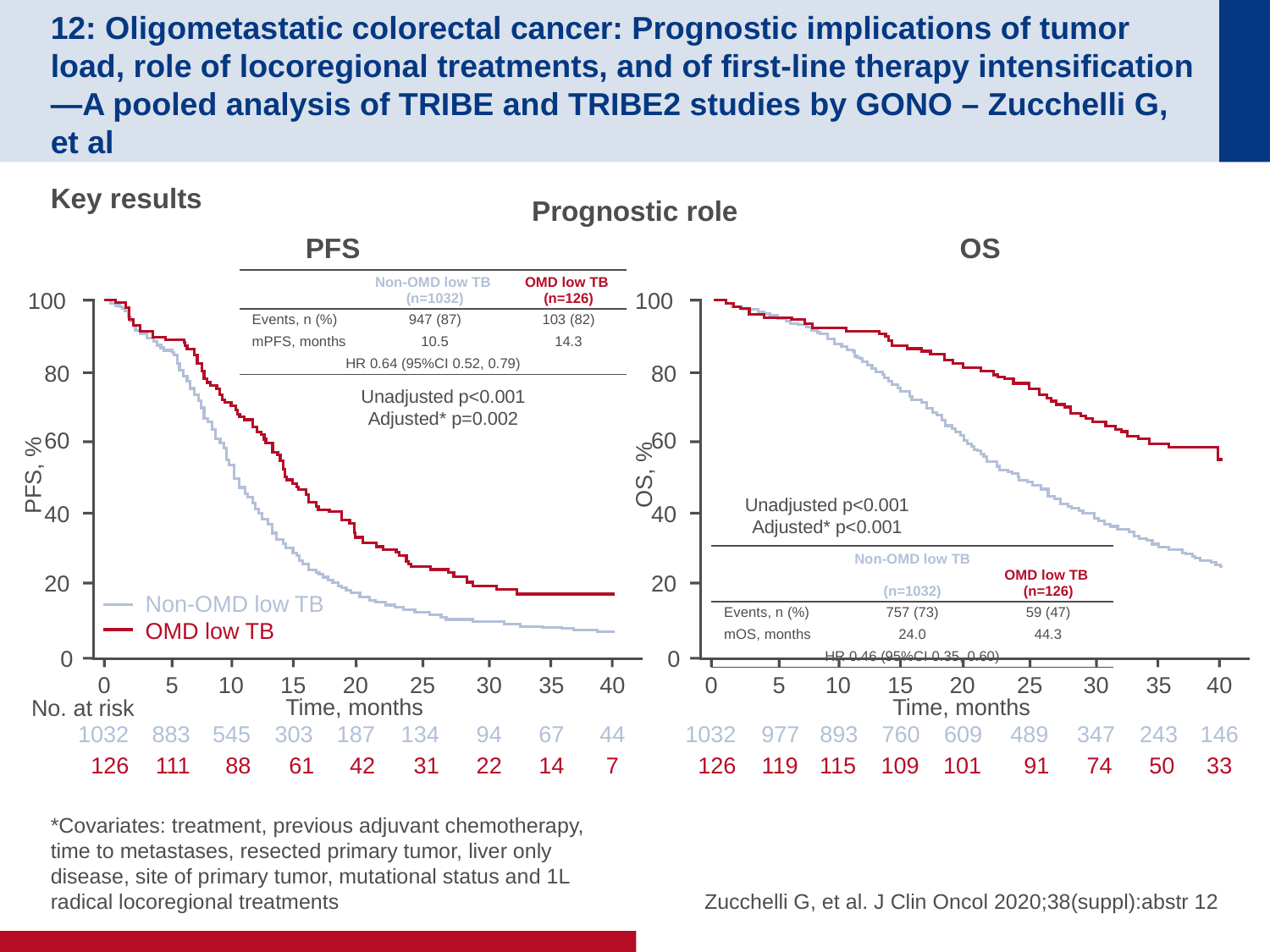

# 12: Oligometastatic colorectal cancer: Prognostic implications of tumor load, role of locoregional treatments, and of first-line therapy intensification—A pooled analysis of TRIBE and TRIBE2 studies by GONO – Zucchelli G, et al
Key results
Prognostic role
PFS
OS
|  | Non-OMD low TB (n=1032) | OMD low TB (n=126) |
| --- | --- | --- |
| Events, n (%) | 947 (87) | 103 (82) |
| mPFS, months | 10.5 | 14.3 |
| HR 0.64 (95%CI 0.52, 0.79) |  |  |
100

80

60

PFS, %
40

20
Non-OMD low TB
OMD low TB

0

0
5
10
15
20
25
30
35
40
Time, months
1032
883
545
303
187
134
94
67
44
126
111
 88
 61
 42
31
22
14
7
100

80

60

OS, %
40

20

0

0
5
10
15
20
25
30
35
40
Time, months
1032
977
893
760
609
489
347
243
146
126
119
115
109
101
91
 74
 50
33

Unadjusted p<0.001
Adjusted* p=0.002
Unadjusted p<0.001
Adjusted* p<0.001
|  | Non-OMD low TB (n=1032) | OMD low TB (n=126) |
| --- | --- | --- |
| Events, n (%) | 757 (73) | 59 (47) |
| mOS, months | 24.0 | 44.3 |
| HR 0.46 (95%CI 0.35, 0.60) |  |  |
No. at risk
*Covariates: treatment, previous adjuvant chemotherapy, time to metastases, resected primary tumor, liver only disease, site of primary tumor, mutational status and 1L radical locoregional treatments
Zucchelli G, et al. J Clin Oncol 2020;38(suppl):abstr 12